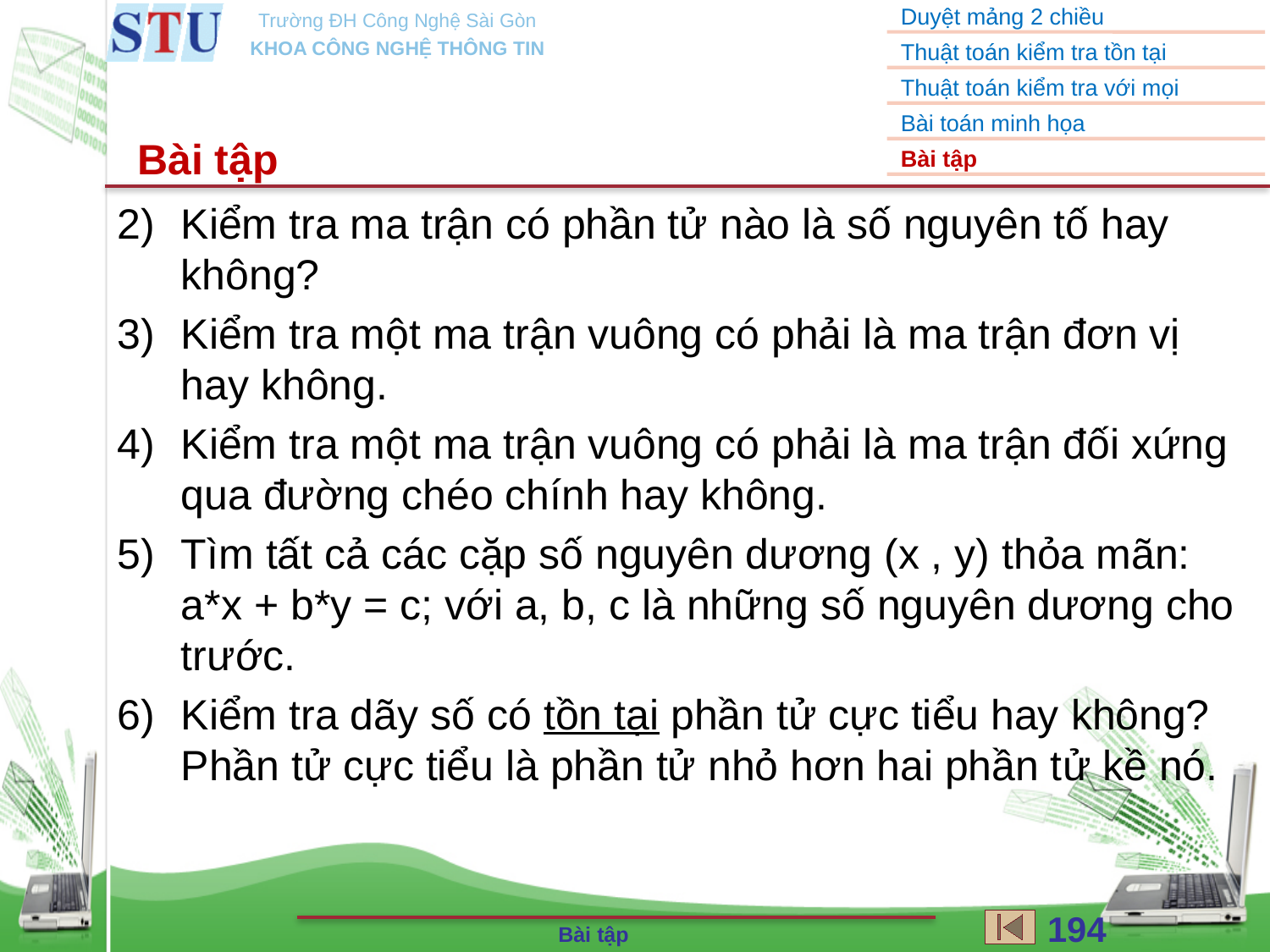

Duyệt mảng 2 chiều
Thuật toán kiểm tra tồn tại
Thuật toán kiểm tra với mọi
Bài toán minh họa
Bài tập
Bài tập
Kiểm tra ma trận có phần tử nào là số nguyên tố hay không?
Kiểm tra một ma trận vuông có phải là ma trận đơn vị hay không.
Kiểm tra một ma trận vuông có phải là ma trận đối xứng qua đường chéo chính hay không.
Tìm tất cả các cặp số nguyên dương (x , y) thỏa mãn: a*x + b*y = c; với a, b, c là những số nguyên dương cho trước.
Kiểm tra dãy số có tồn tại phần tử cực tiểu hay không? Phần tử cực tiểu là phần tử nhỏ hơn hai phần tử kề nó.

194
Bài tập